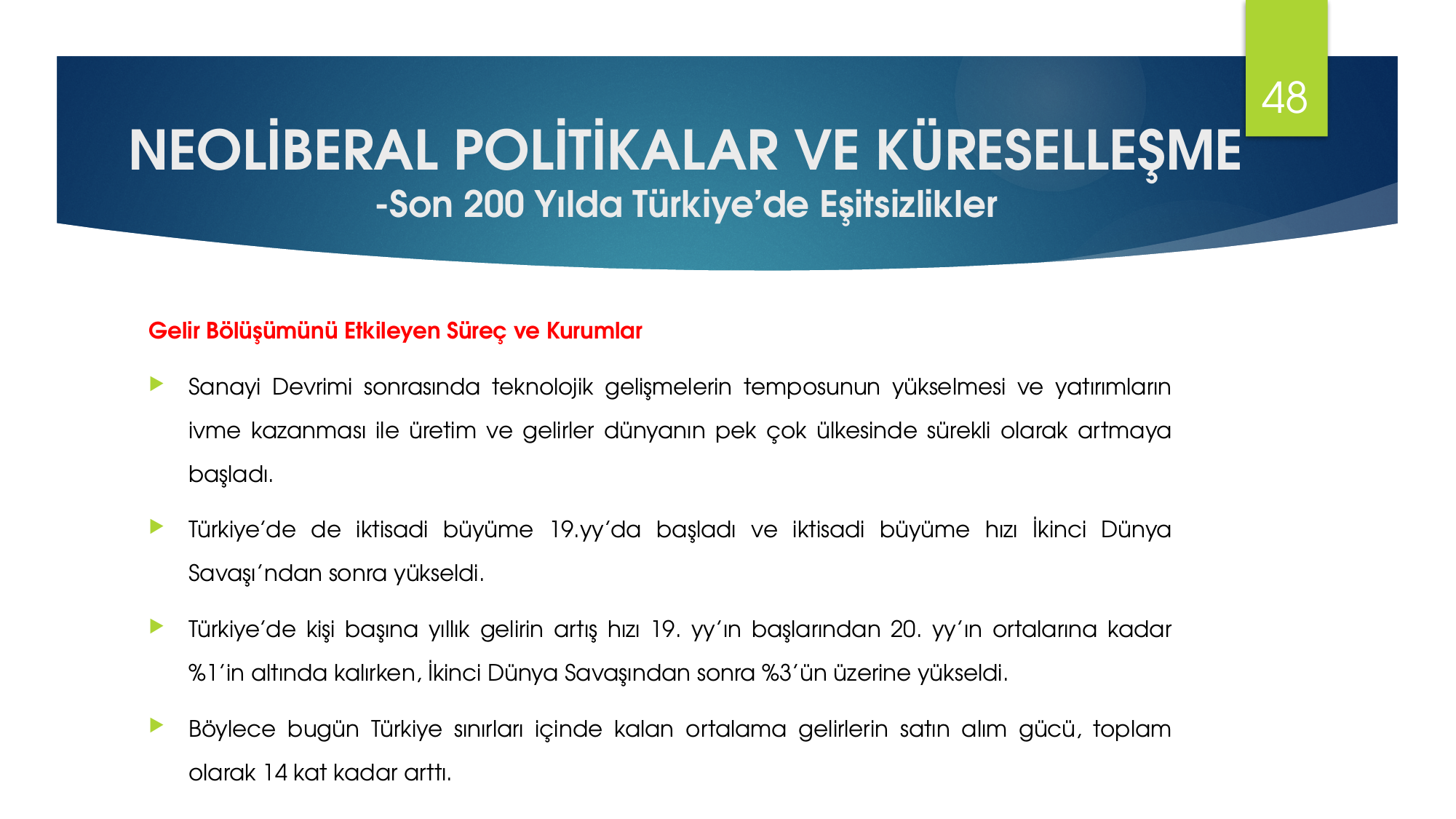

48
NEOLİBERAL POLİTİKALAR VE KÜRESELLEŞME
-Son 200 Yılda Türkiye’de Eşitsizlikler
Gelir Bölüşümünü Etkileyen Süreç ve Kurumlar
Sanayi Devrimi sonrasında teknolojik gelişmelerin temposunun yükselmesi ve yatırımların ivme kazanması ile üretim ve gelirler dünyanın pek çok ülkesinde sürekli olarak artmaya başladı.
Türkiye’de de iktisadi büyüme 19.yy’da başladı ve iktisadi büyüme hızı İkinci Dünya Savaşı’ndan sonra yükseldi.
Türkiye’de kişi başına yıllık gelirin artış hızı 19. yy’ın başlarından 20. yy’ın ortalarına kadar %1’in altında kalırken, İkinci Dünya Savaşından sonra %3’ün üzerine yükseldi.
Böylece bugün Türkiye sınırları içinde kalan ortalama gelirlerin satın alım gücü, toplam olarak 14 kat kadar arttı.